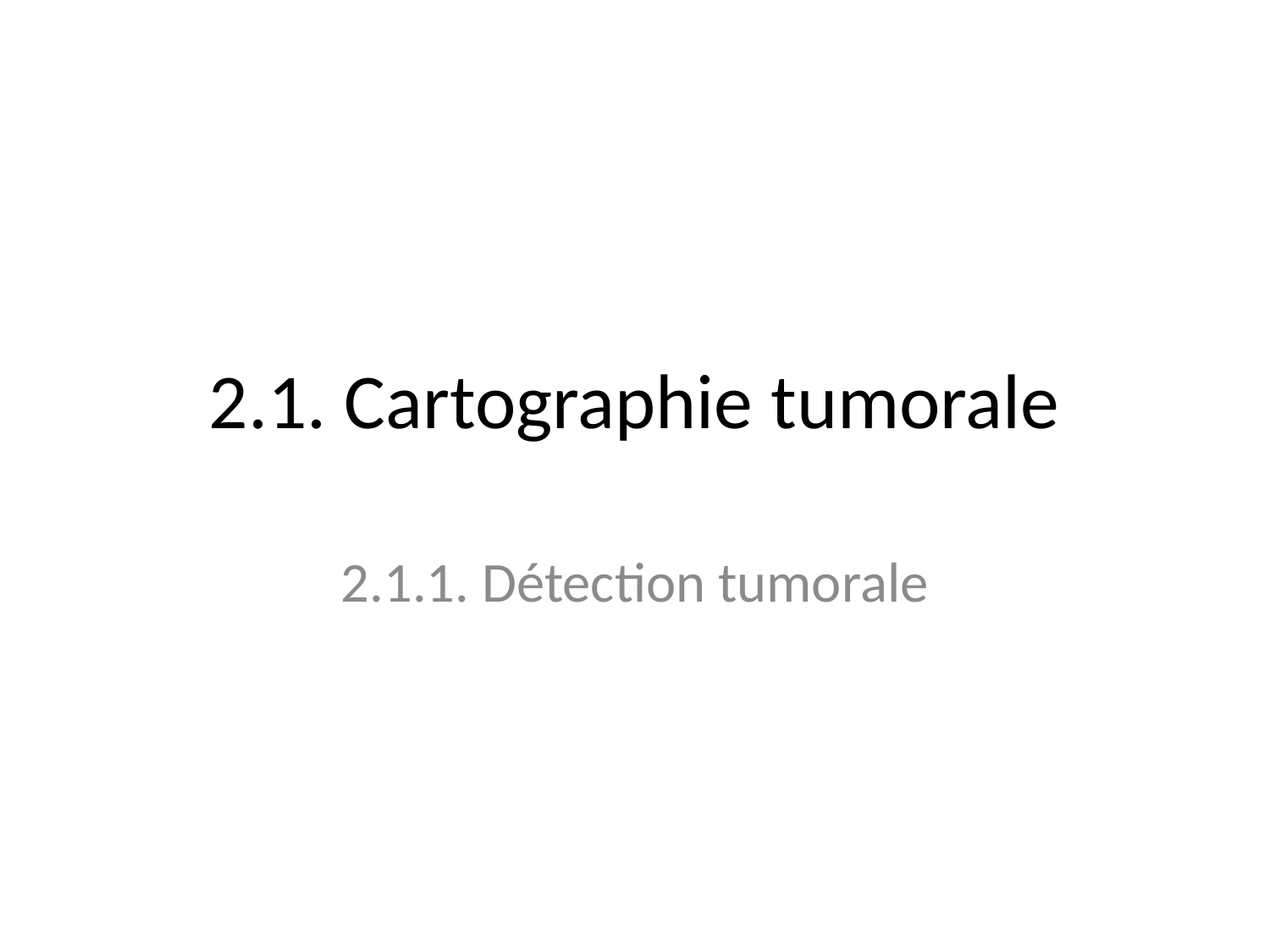

# 2.1. Cartographie tumorale
2.1.1. Détection tumorale